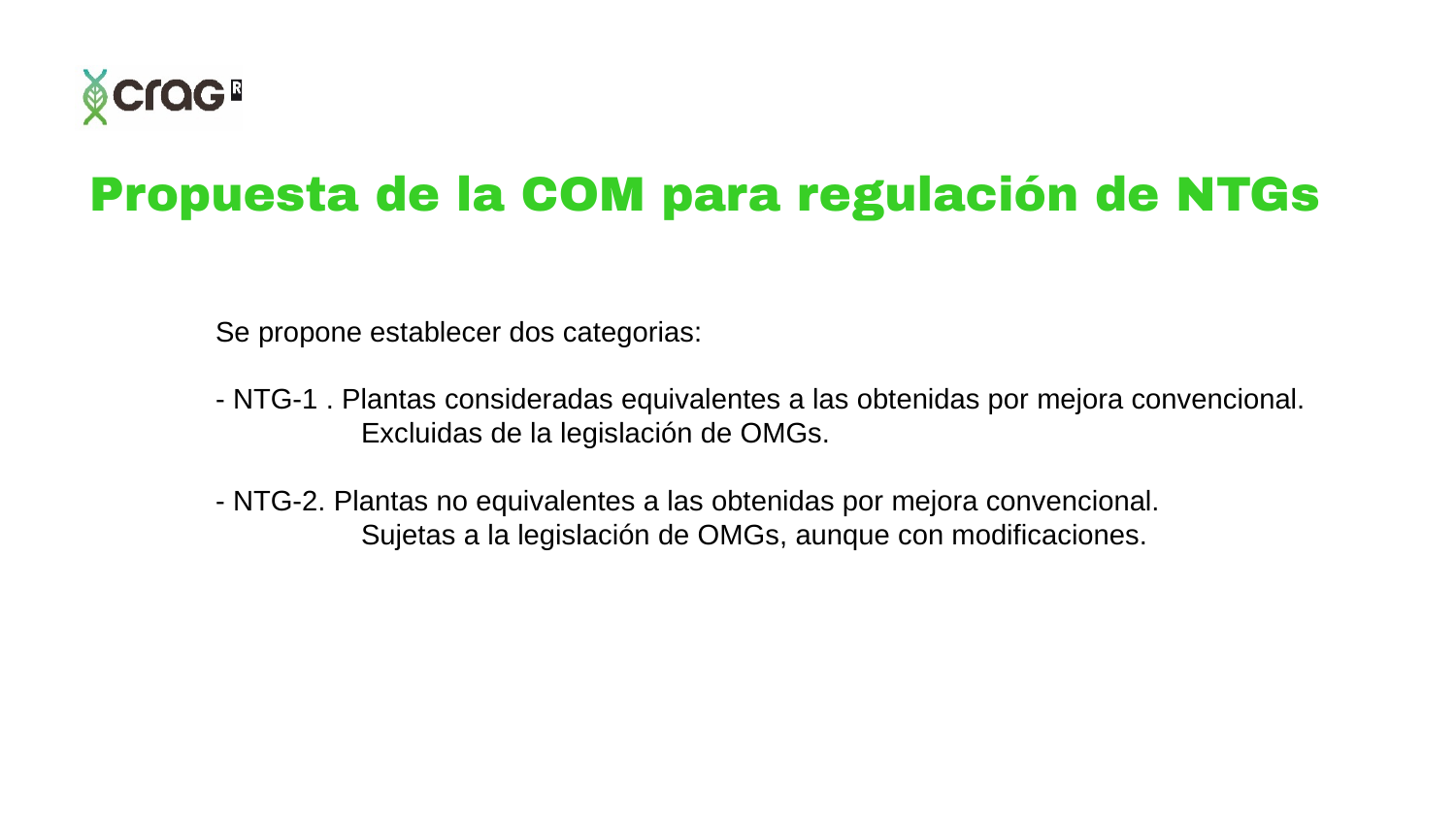

Propuesta de la COM para regulación de NTGs
Se propone establecer dos categorias:

- NTG-1 . Plantas consideradas equivalentes a las obtenidas por mejora convencional.
	Excluidas de la legislación de OMGs.

- NTG-2. Plantas no equivalentes a las obtenidas por mejora convencional.
	Sujetas a la legislación de OMGs, aunque con modificaciones.